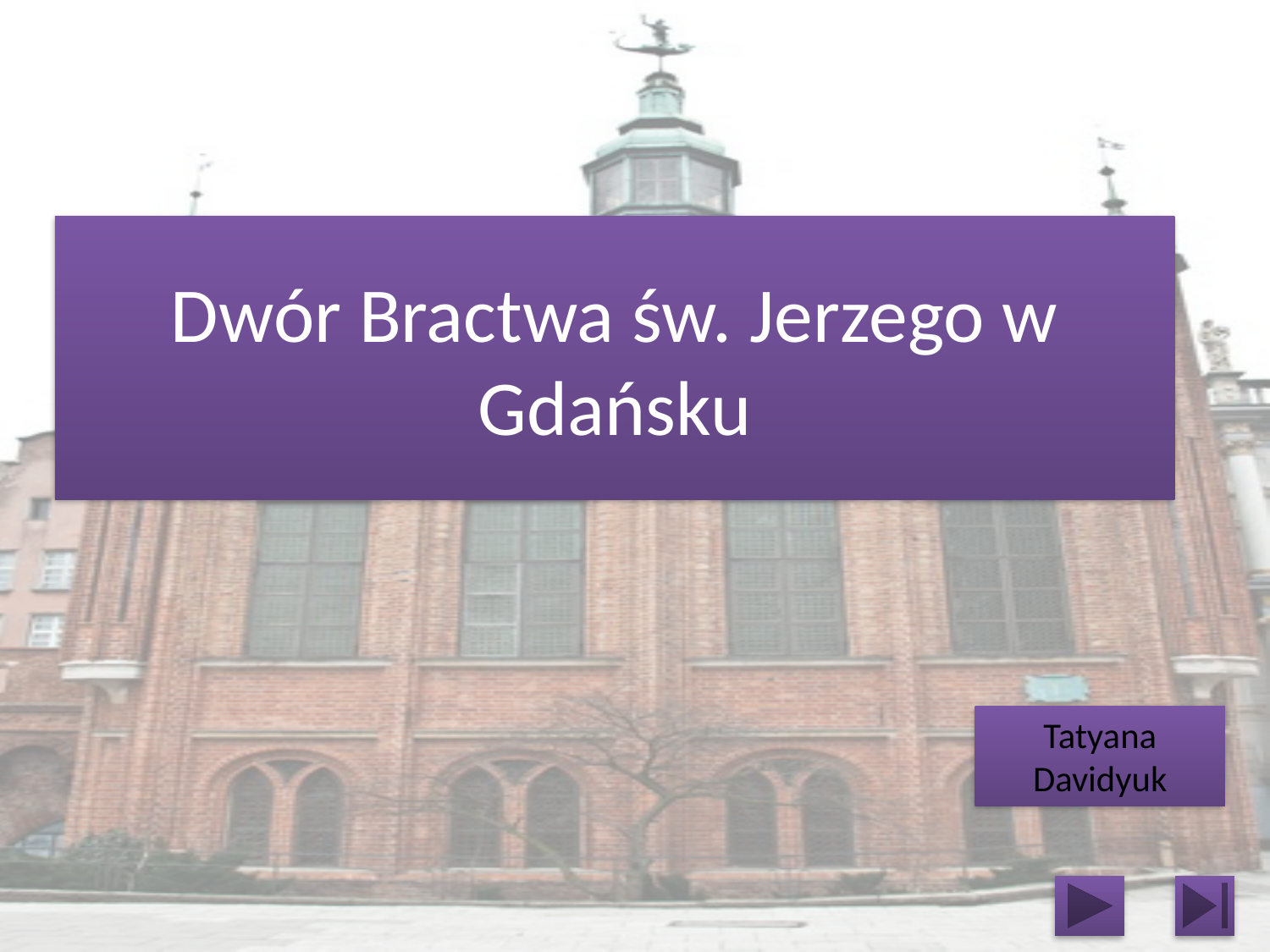

# Dwór Bractwa św. Jerzego w Gdańsku
Tatyana Davidyuk